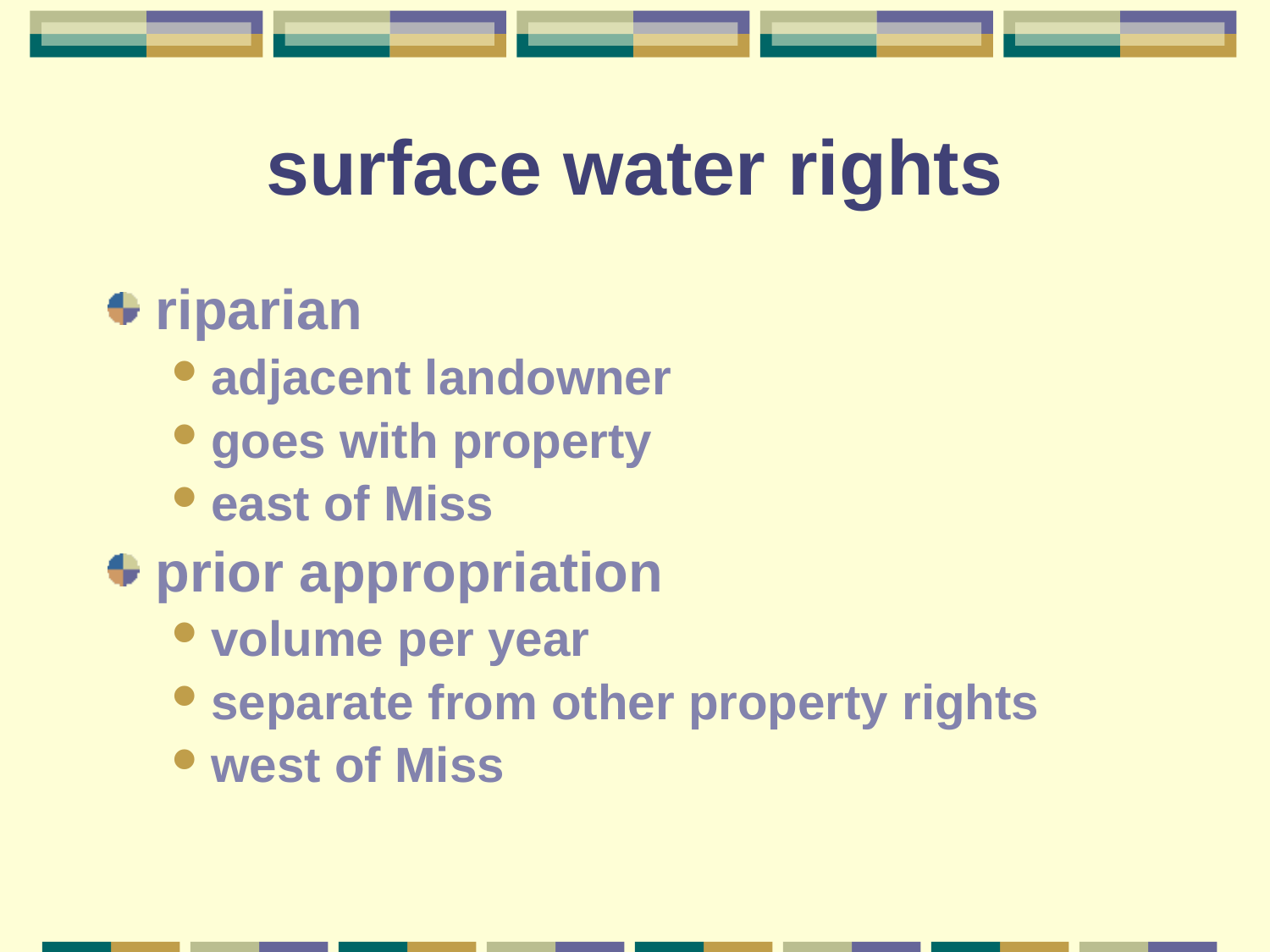

# surface water rights
riparian
adjacent landowner
goes with property
east of Miss
prior appropriation
volume per year
separate from other property rights
west of Miss